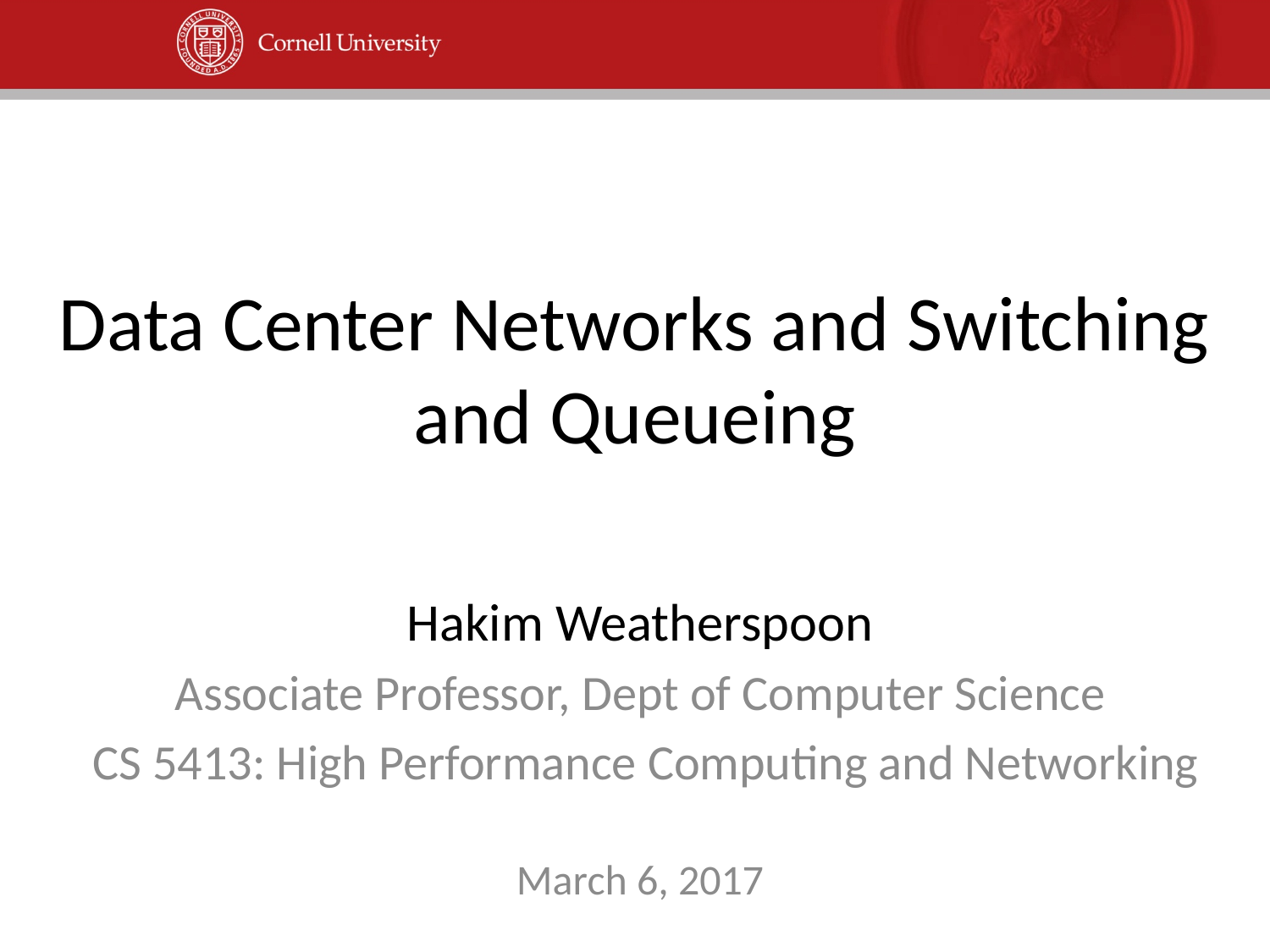

# Data Center Networks and Switching and Queueing
Hakim Weatherspoon
Associate Professor, Dept of Computer Science
 CS 5413: High Performance Computing and Networking

March 6, 2017